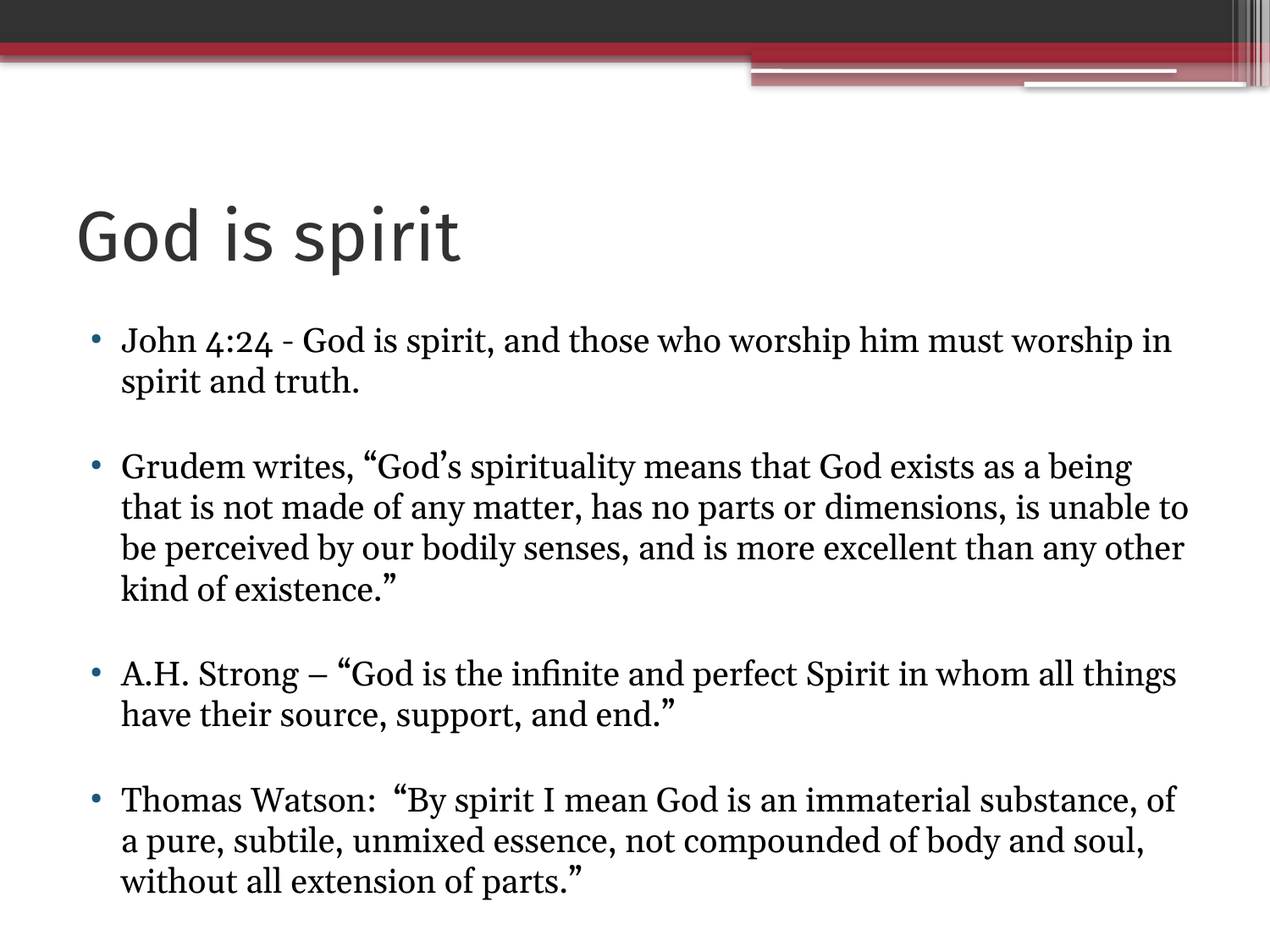

# God is spirit
John 4:24 - God is spirit, and those who worship him must worship in spirit and truth.
Grudem writes, “God’s spirituality means that God exists as a being that is not made of any matter, has no parts or dimensions, is unable to be perceived by our bodily senses, and is more excellent than any other kind of existence.”
A.H. Strong – “God is the infinite and perfect Spirit in whom all things have their source, support, and end.”
Thomas Watson:  “By spirit I mean God is an immaterial substance, of a pure, subtile, unmixed essence, not compounded of body and soul, without all extension of parts.”